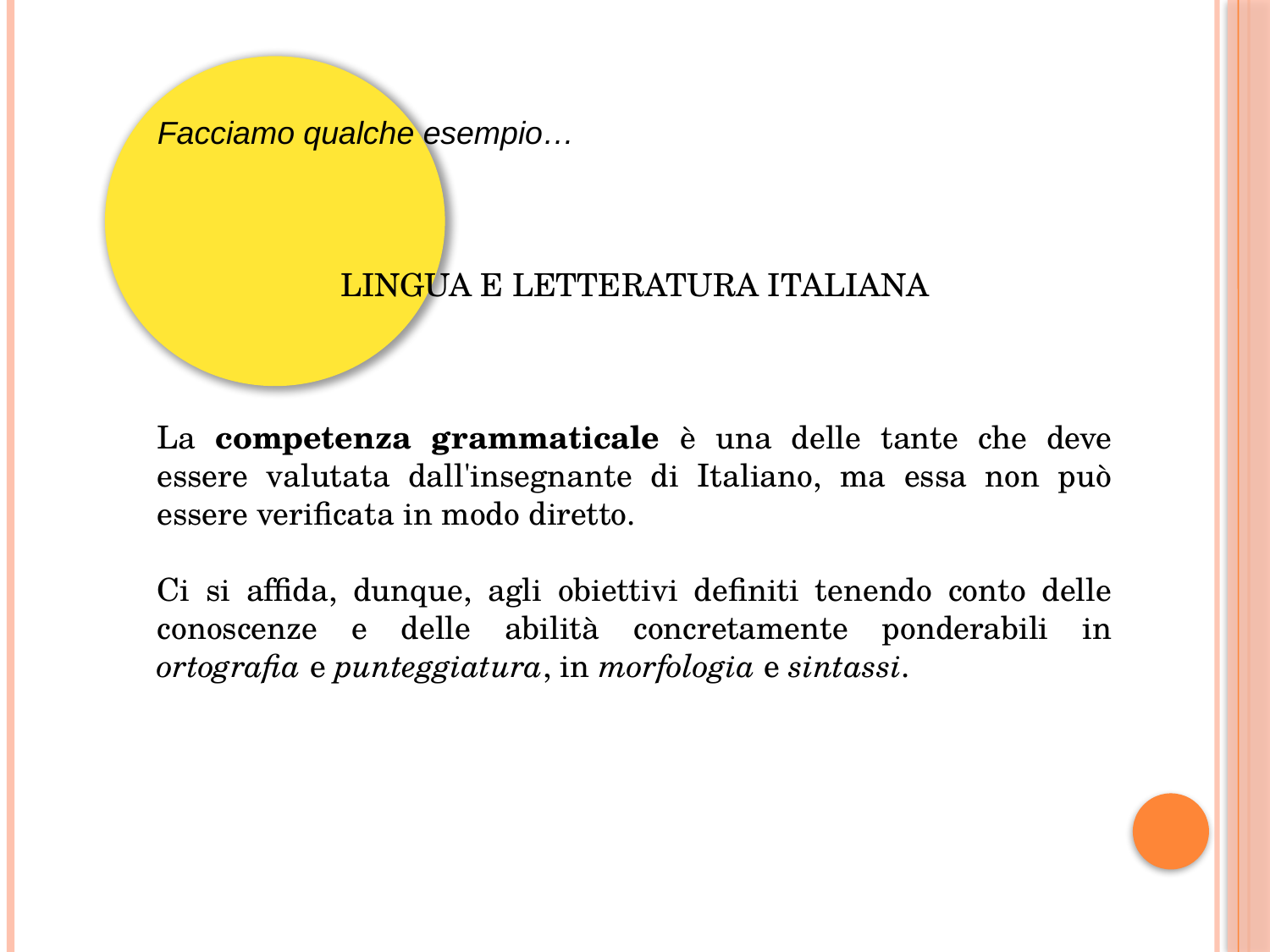

Facciamo qualche esempio…

LINGUA E LETTERATURA ITALIANA

La competenza grammaticale è una delle tante che deve essere valutata dall'insegnante di Italiano, ma essa non può essere verificata in modo diretto.

Ci si affida, dunque, agli obiettivi definiti tenendo conto delle conoscenze e delle abilità concretamente ponderabili in ortografia e punteggiatura, in morfologia e sintassi.